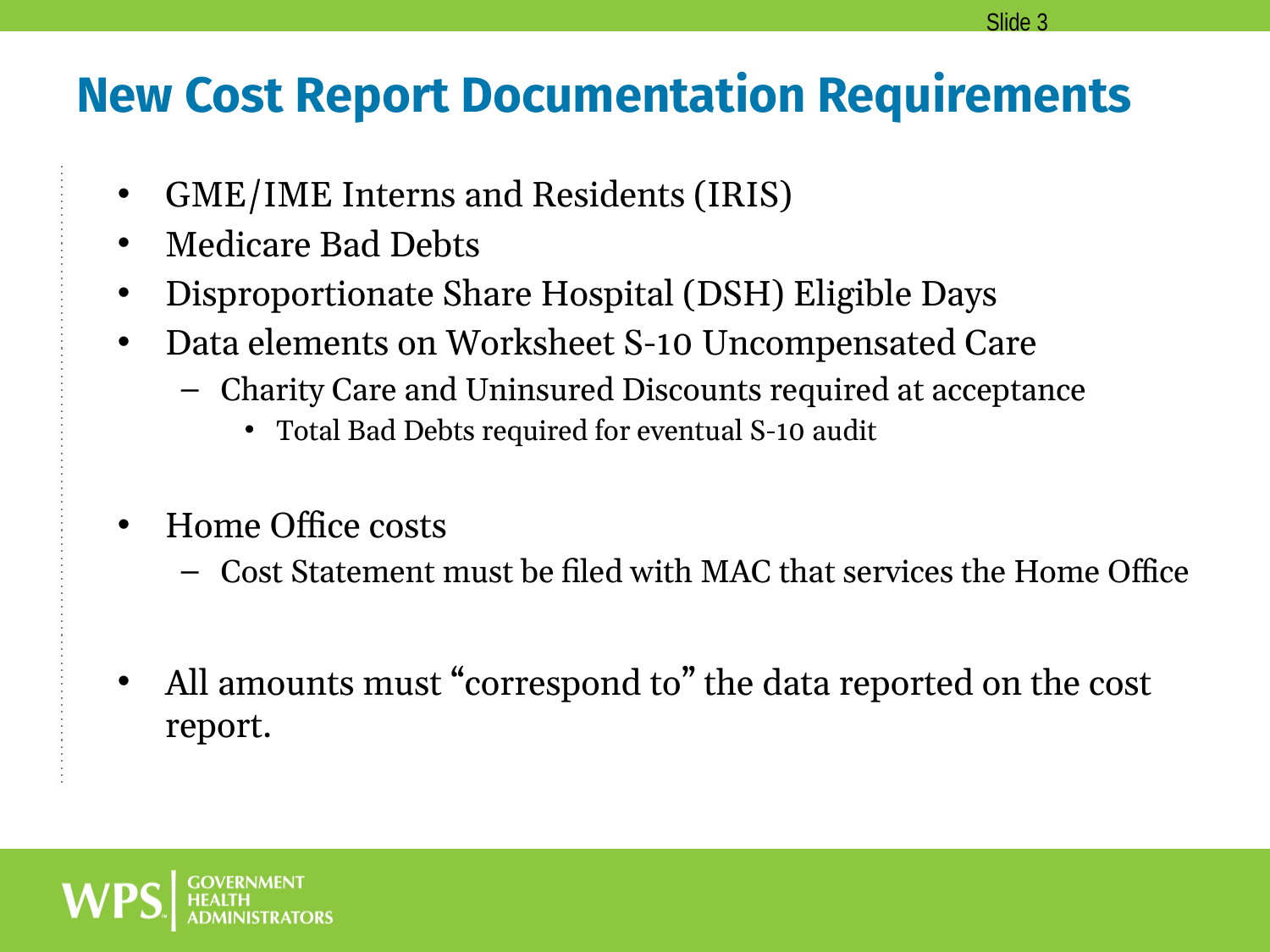

Slide 3
# New Cost Report Documentation Requirements
GME/IME Interns and Residents (IRIS)
Medicare Bad Debts
Disproportionate Share Hospital (DSH) Eligible Days
Data elements on Worksheet S-10 Uncompensated Care
Charity Care and Uninsured Discounts required at acceptance
Total Bad Debts required for eventual S-10 audit

Home Office costs
Cost Statement must be filed with MAC that services the Home Office

All amounts must “correspond to” the data reported on the cost report.